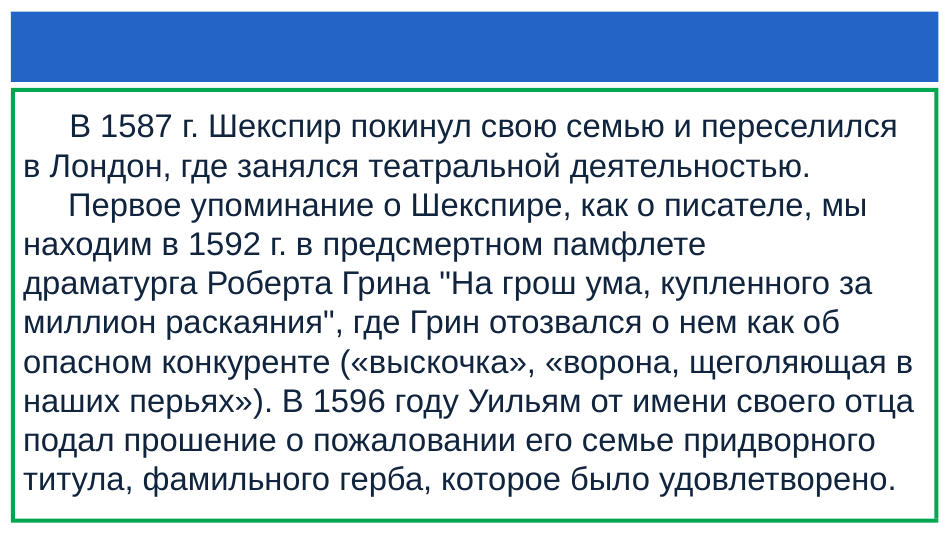

#
     В 1587 г. Шекспир покинул свою семью и переселился в Лондон, где занялся театральной деятельностью.
     Первое упоминание о Шекспире, как о писателе, мы находим в 1592 г. в предсмертном памфлете драматурга Роберта Грина "На грош ума, купленного за миллион раскаяния", где Грин отозвался о нем как об опасном конкуренте («выскочка», «ворона, щеголяющая в наших перьях»). В 1596 году Уильям от имени своего отца подал прошение о пожаловании его семье придворного титула, фамильного герба, которое было удовлетворено.